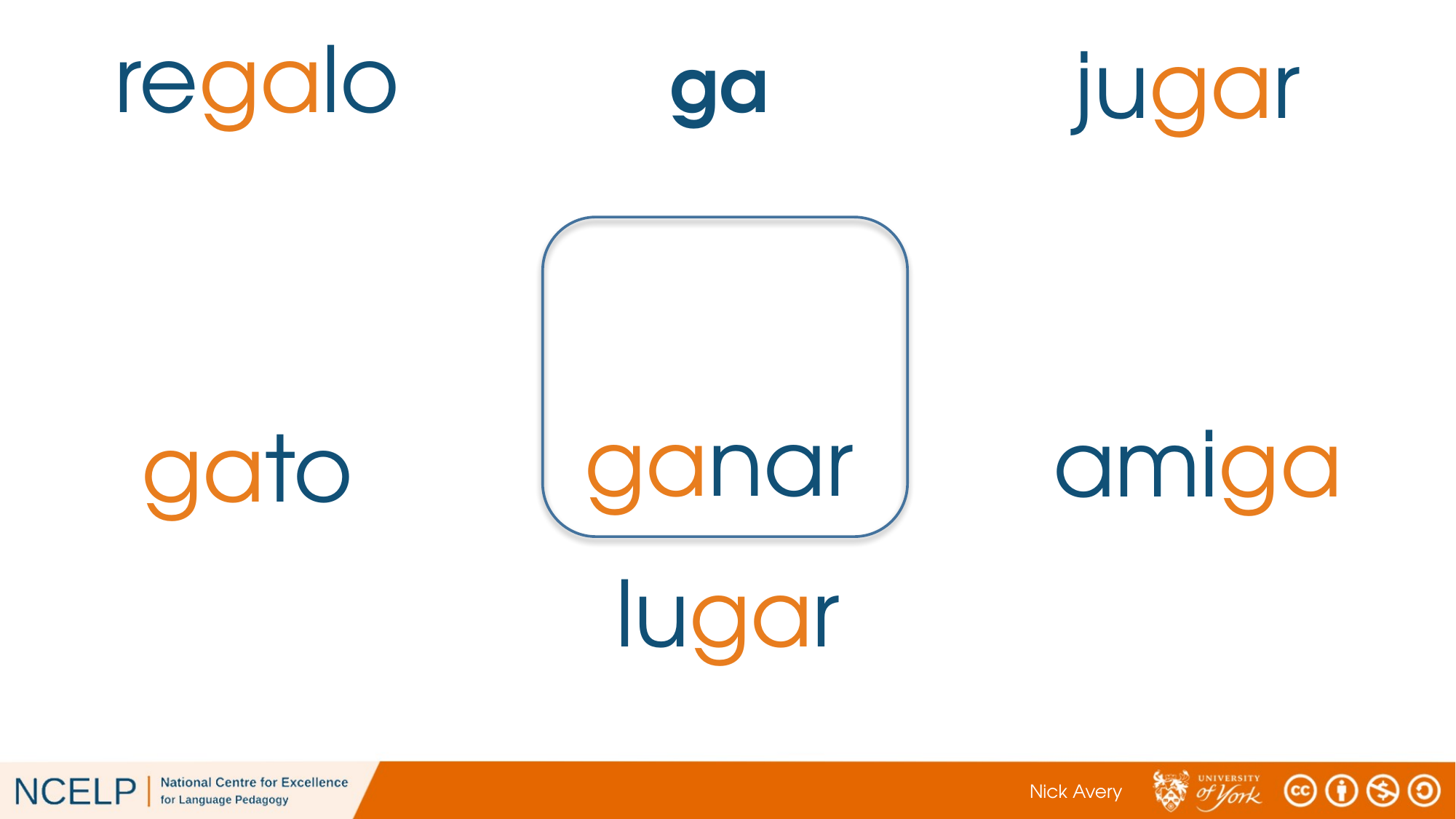

regalo
jugar
# ga

ganar
amiga
gato
lugar
Nick Avery